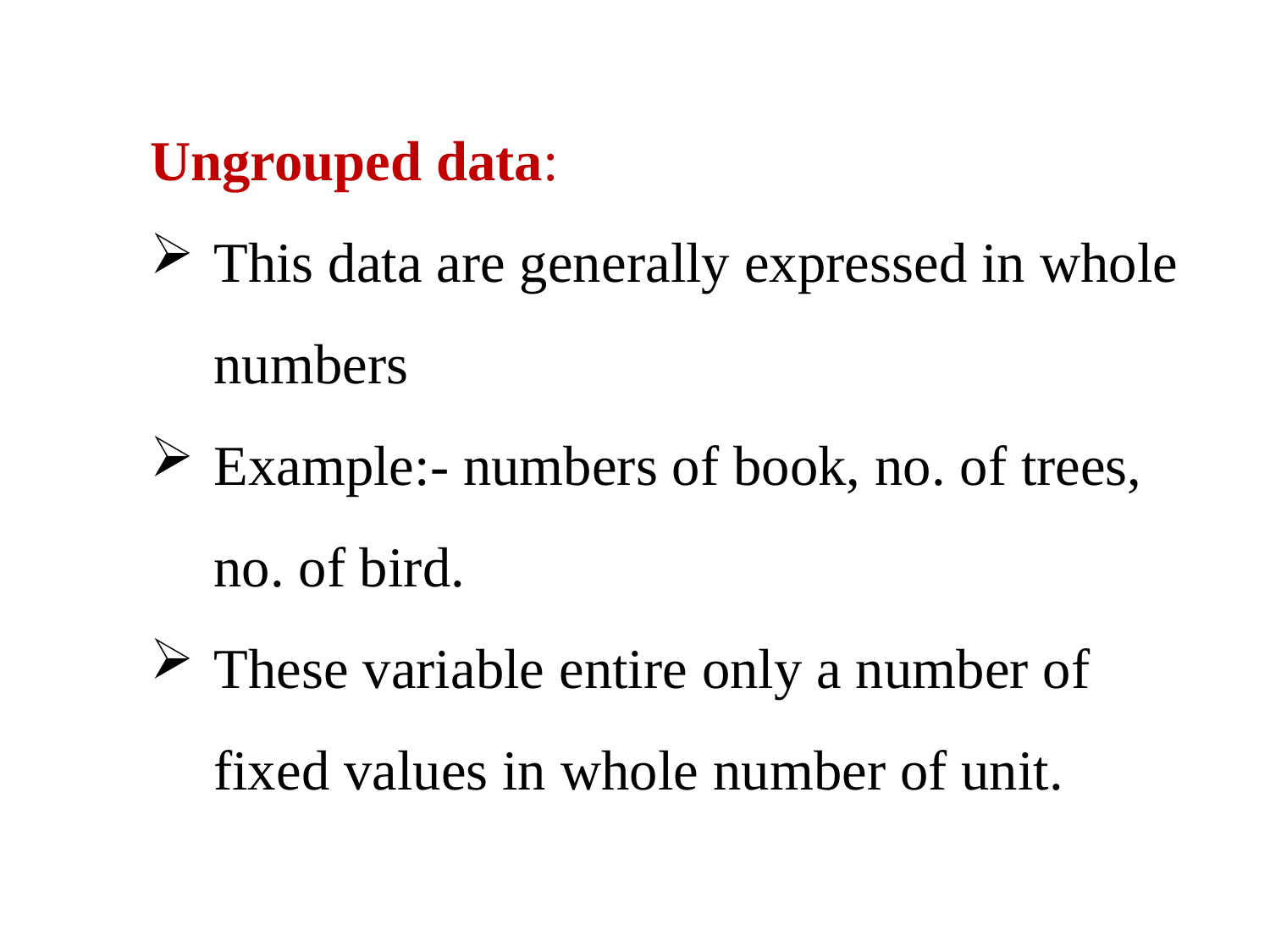

Ungrouped data:
This data are generally expressed in whole numbers
Example:- numbers of book, no. of trees, no. of bird.
These variable entire only a number of fixed values in whole number of unit.